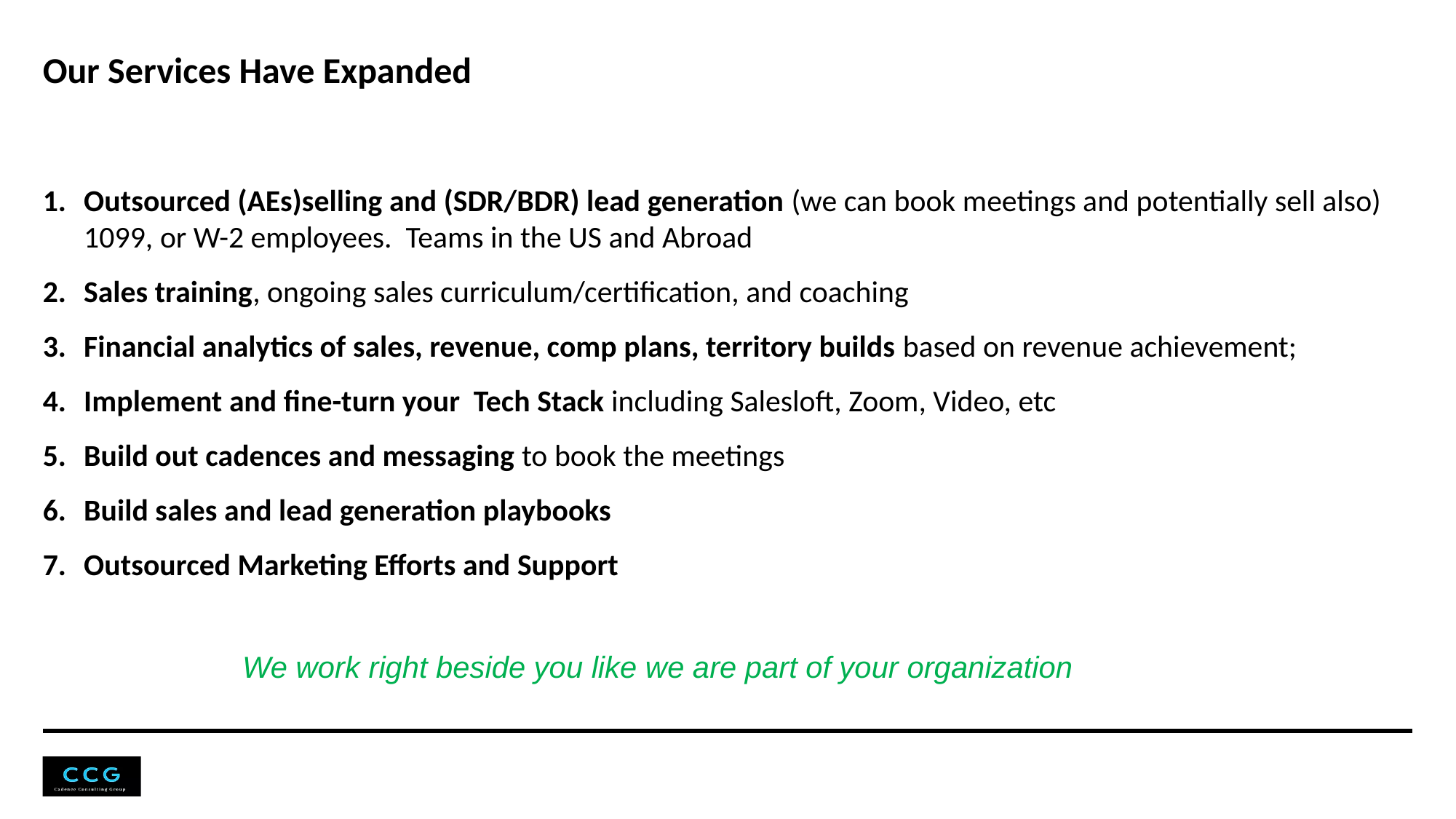

# Our Services Have Expanded

Outsourced (AEs)selling and (SDR/BDR) lead generation (we can book meetings and potentially sell also)  1099, or W-2 employees.  Teams in the US and Abroad
Sales training, ongoing sales curriculum/certification, and coaching
Financial analytics of sales, revenue, comp plans, territory builds based on revenue achievement;
Implement and fine-turn your  Tech Stack including Salesloft, Zoom, Video, etc
Build out cadences and messaging to book the meetings
Build sales and lead generation playbooks
Outsourced Marketing Efforts and Support
We work right beside you like we are part of your organization